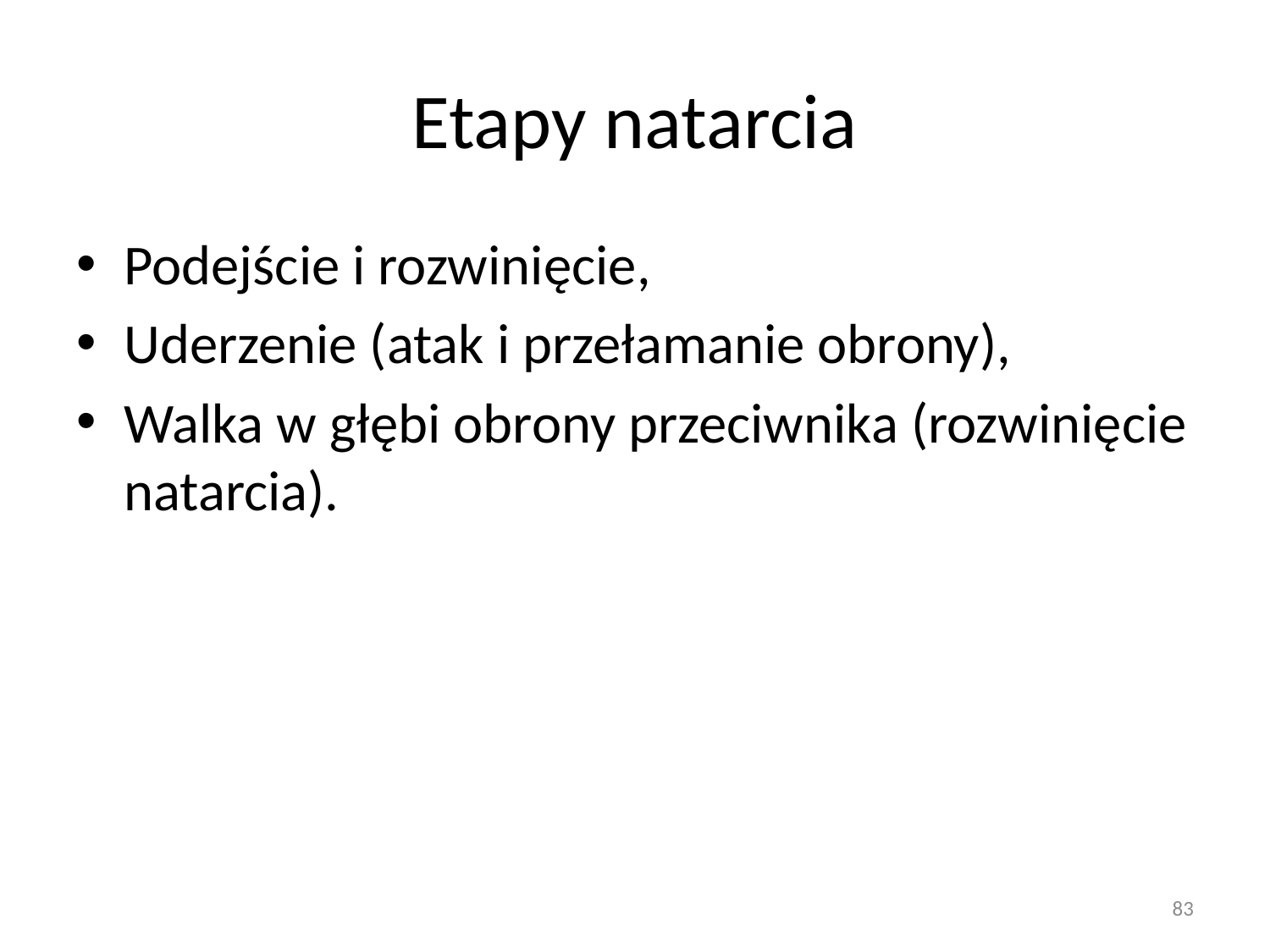

# Etapy natarcia
Podejście i rozwinięcie,
Uderzenie (atak i przełamanie obrony),
Walka w głębi obrony przeciwnika (rozwinięcie natarcia).

83